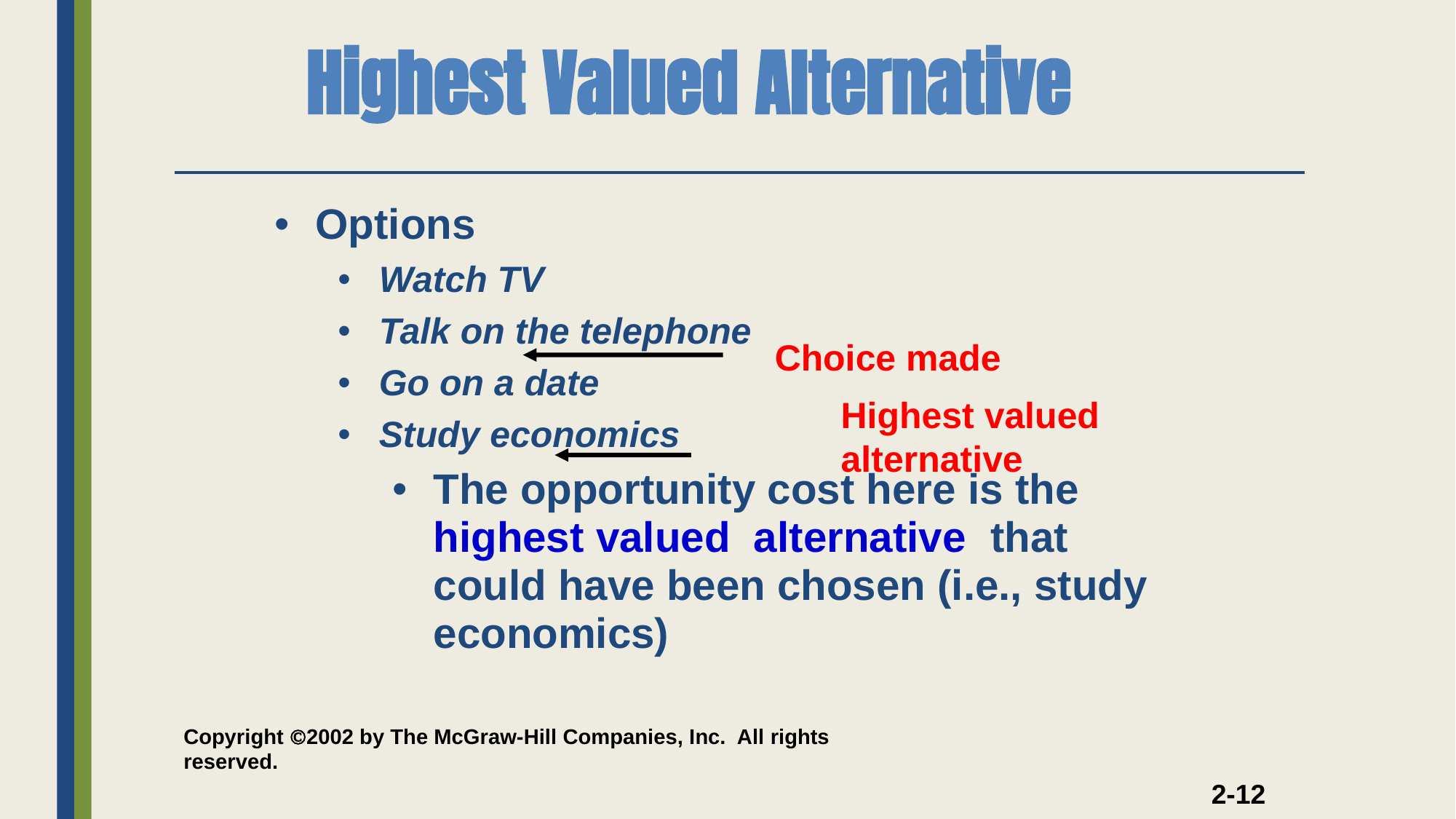

# Highest Valued Alternative
Options
Watch TV
Talk on the telephone
Go on a date
Study economics
The opportunity cost here is the highest valued  alternative  that could have been chosen (i.e., study economics)

Choice made

Highest valued alternative

Copyright ©2002 by The McGraw-Hill Companies, Inc.  All rights reserved.
2-12